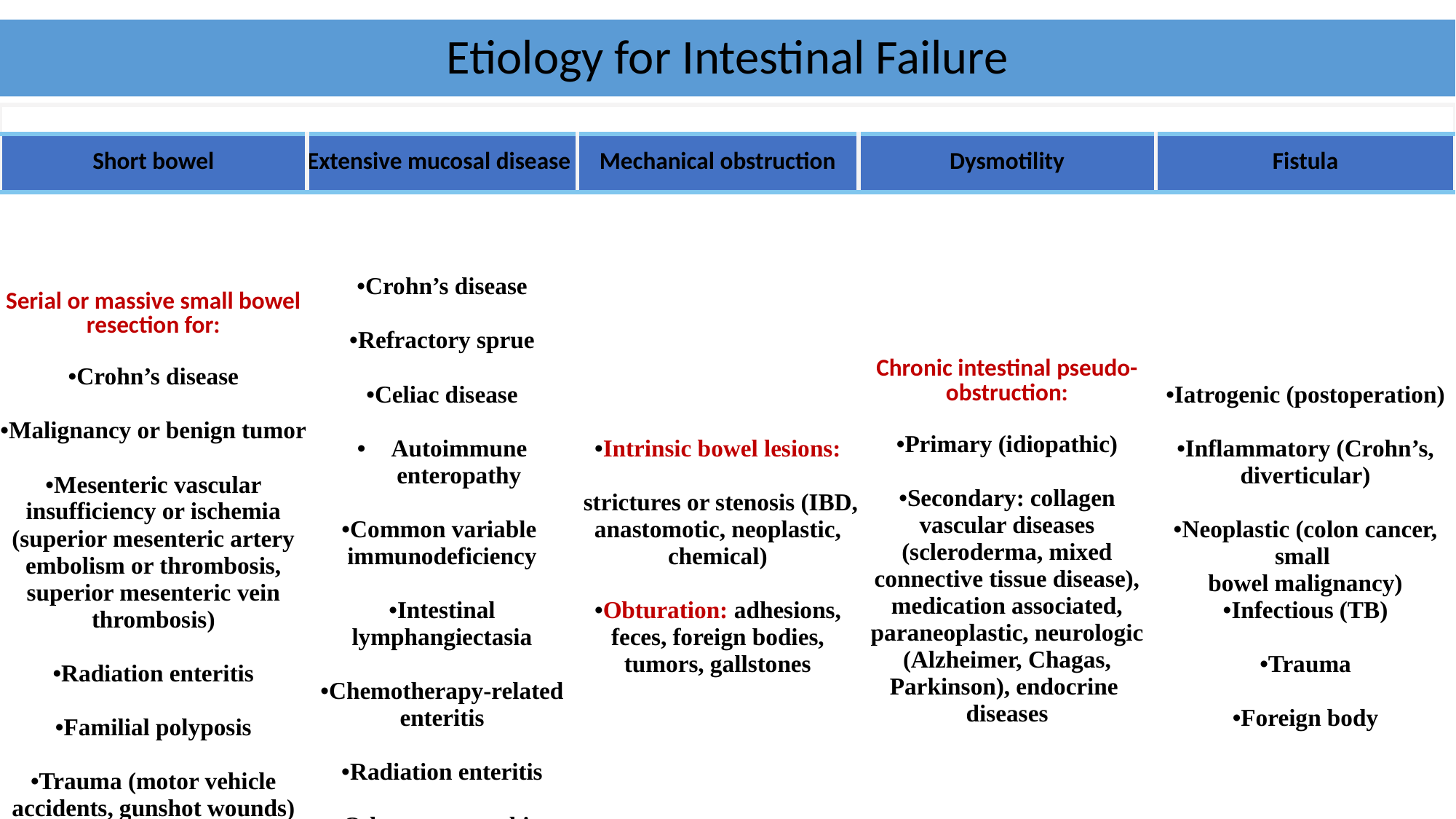

Etiology for Intestinal Failure

|  |  |  |  |  |
| --- | --- | --- | --- | --- |
| Short bowel | Extensive mucosal disease | Mechanical obstruction | Dysmotility | Fistula |
| Serial or massive small bowel resection for: •Crohn’s disease •Malignancy or benign tumor •Mesenteric vascular insufficiency or ischemia (superior mesenteric artery embolism or thrombosis, superior mesenteric vein thrombosis) •Radiation enteritis •Familial polyposis •Trauma (motor vehicle accidents, gunshot wounds) | •Crohn’s disease •Refractory sprue •Celiac disease Autoimmune enteropathy •Common variable immunodeficiency •Intestinal lymphangiectasia •Chemotherapy-related enteritis •Radiation enteritis •Other enteropathies | •Intrinsic bowel lesions: strictures or stenosis (IBD, anastomotic, neoplastic, chemical) •Obturation: adhesions, feces, foreign bodies, tumors, gallstones | Chronic intestinal pseudo-obstruction: •Primary (idiopathic) •Secondary: collagen vascular diseases (scleroderma, mixed connective tissue disease), medication associated, paraneoplastic, neurologic (Alzheimer, Chagas, Parkinson), endocrine diseases | •Iatrogenic (postoperation) •Inflammatory (Crohn’s, diverticular) •Neoplastic (colon cancer, small bowel malignancy) •Infectious (TB) •Trauma •Foreign body |
IBD, inflammatory bowel disease; TB, tuberculosis.